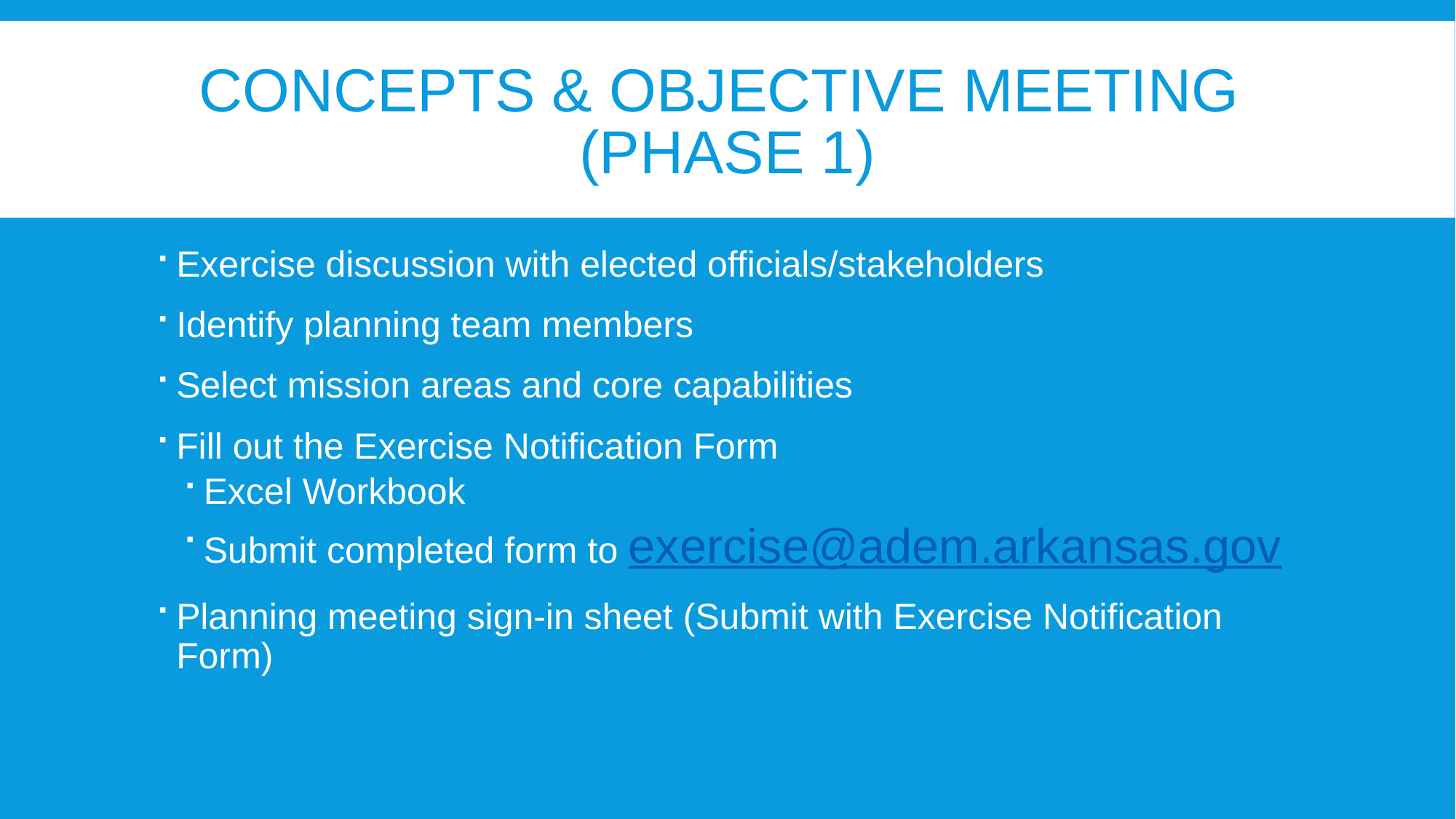

# Concepts & Objective Meeting (Phase 1)
Exercise discussion with elected officials/stakeholders
Identify planning team members
Select mission areas and core capabilities
Fill out the Exercise Notification Form
Excel Workbook
Submit completed form to exercise@adem.arkansas.gov
Planning meeting sign-in sheet (Submit with Exercise Notification Form)